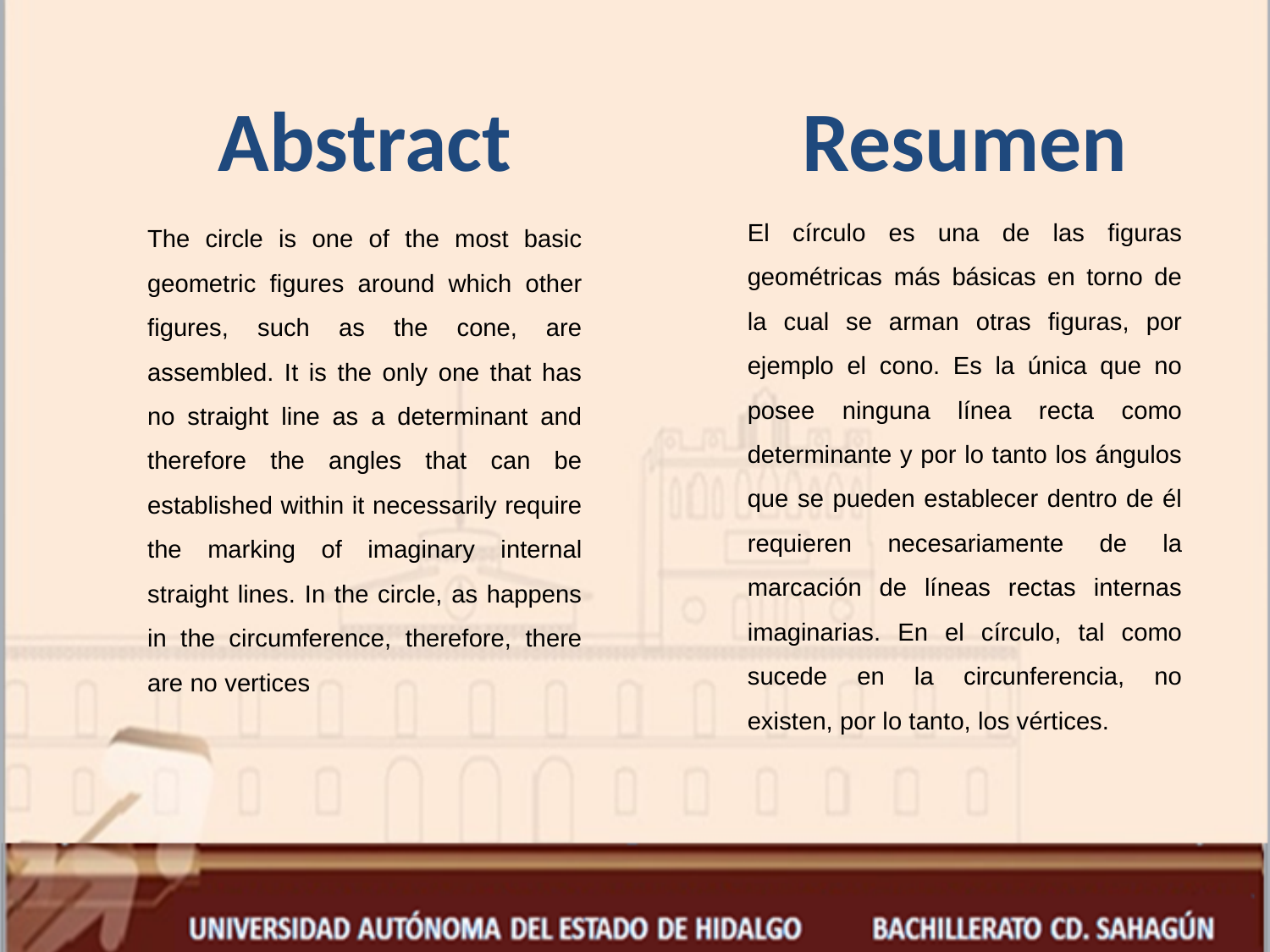

Abstract
Resumen
El círculo es una de las figuras geométricas más básicas en torno de la cual se arman otras figuras, por ejemplo el cono. Es la única que no posee ninguna línea recta como determinante y por lo tanto los ángulos que se pueden establecer dentro de él requieren necesariamente de la marcación de líneas rectas internas imaginarias. En el círculo, tal como sucede en la circunferencia, no existen, por lo tanto, los vértices.
The circle is one of the most basic geometric figures around which other figures, such as the cone, are assembled. It is the only one that has no straight line as a determinant and therefore the angles that can be established within it necessarily require the marking of imaginary internal straight lines. In the circle, as happens in the circumference, therefore, there are no vertices